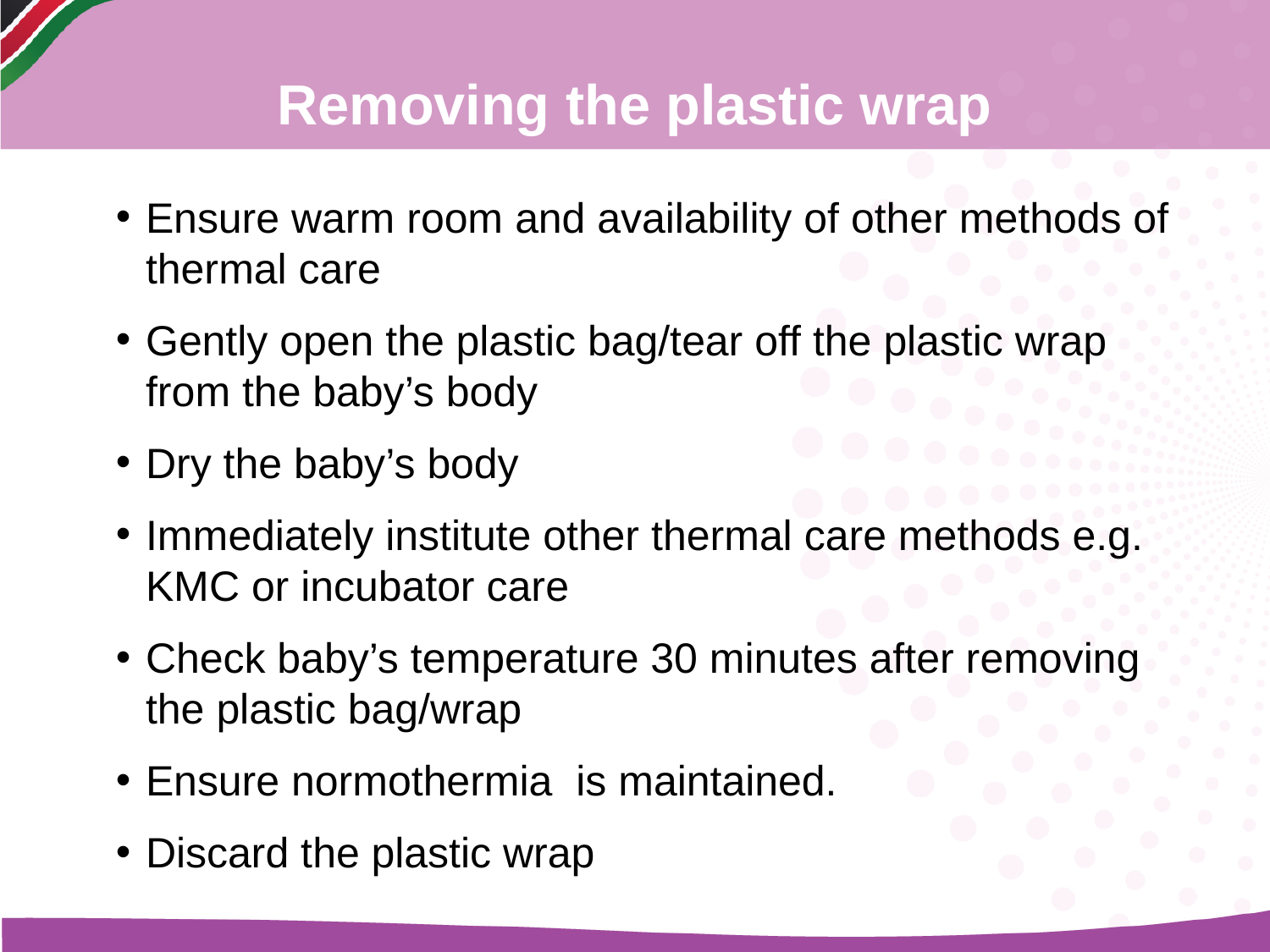

Removing the plastic wrap
Ensure warm room and availability of other methods of thermal care
Gently open the plastic bag/tear off the plastic wrap from the baby’s body
Dry the baby’s body
Immediately institute other thermal care methods e.g. KMC or incubator care
Check baby’s temperature 30 minutes after removing the plastic bag/wrap
Ensure normothermia  is maintained.
Discard the plastic wrap